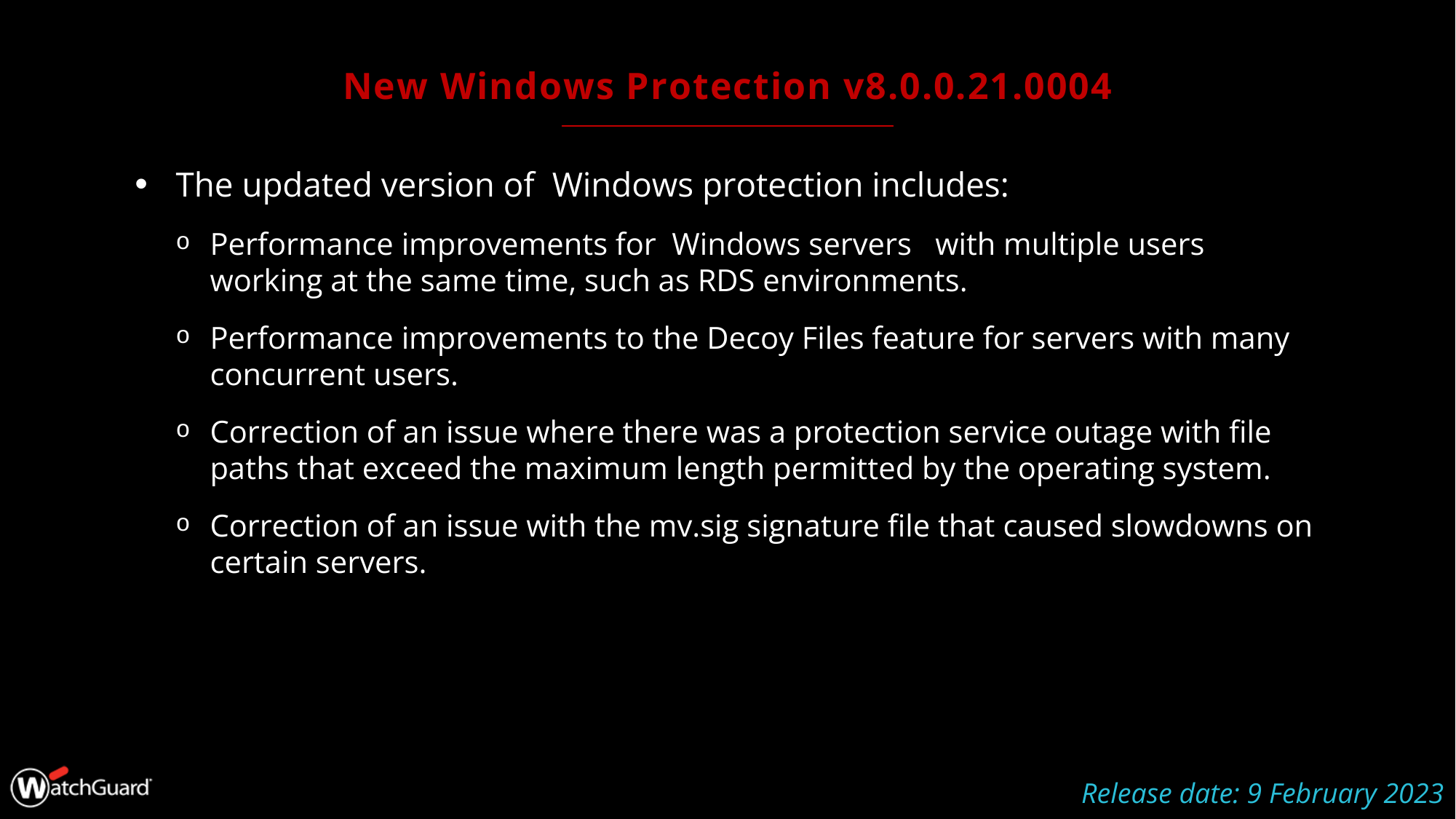

# New Windows Protection v8.0.0.21.0004
The updated version of  Windows protection includes:
Performance improvements for  Windows servers   with multiple users working at the same time, such as RDS environments.
Performance improvements to the Decoy Files feature for servers with many concurrent users.
Correction of an issue where there was a protection service outage with file paths that exceed the maximum length permitted by the operating system.
Correction of an issue with the mv.sig signature file that caused slowdowns on certain servers.
Release date: 9 February 2023